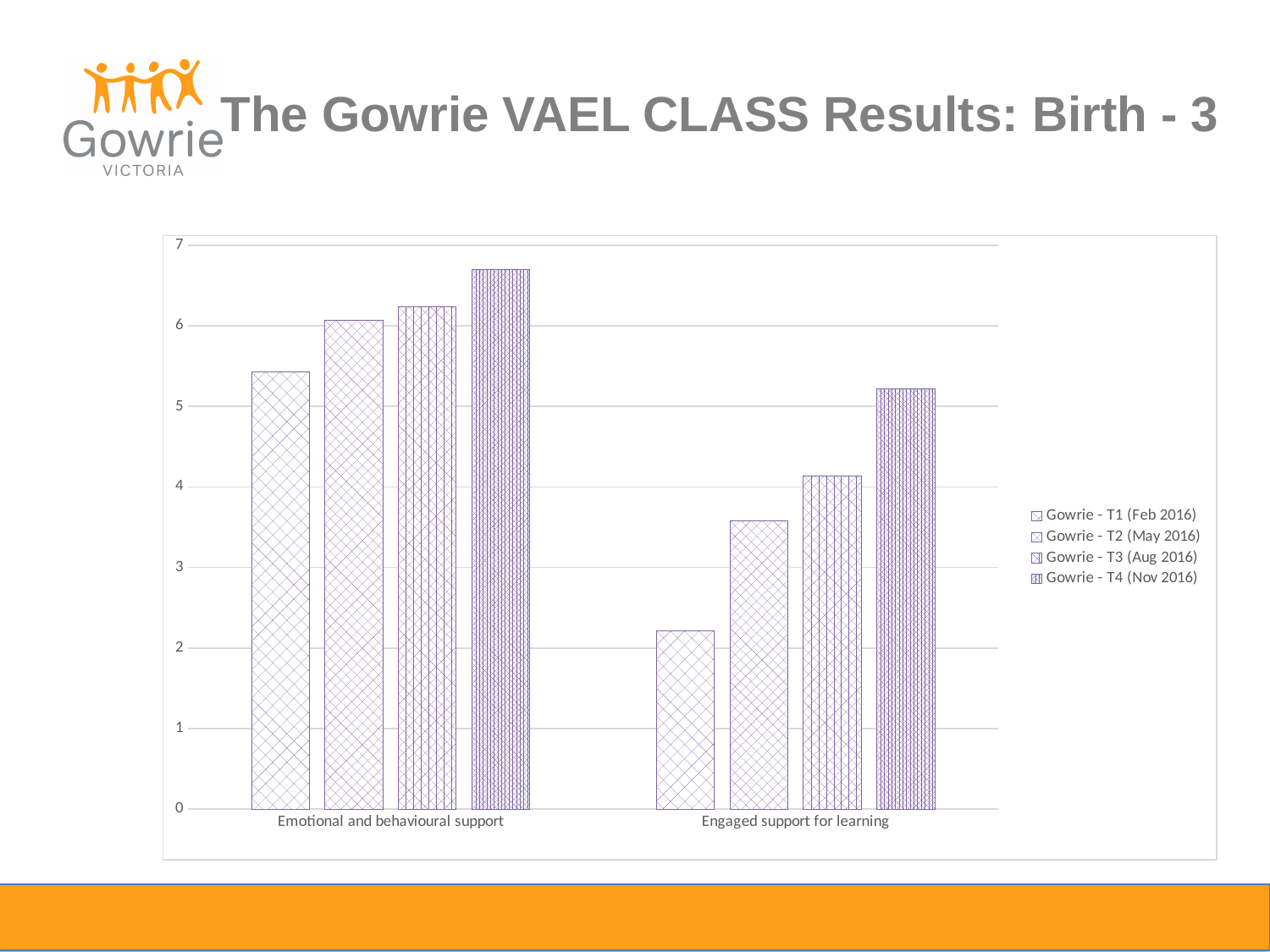

The Gowrie VAEL CLASS Results: Birth - 3

### Chart

| Category | Gowrie - T1 (Feb 2016) | Gowrie - T2 (May 2016) | Gowrie - T3 (Aug 2016) | Gowrie - T4 (Nov 2016) |
|---|---|---|---|---|
| Emotional and behavioural support | 5.425 | 6.066666666666666 | 6.233333333333333 | 6.7 |
| Engaged support for learning | 2.2083333333333335 | 3.5833333333333335 | 4.138888888888888 | 5.222222222222222 |